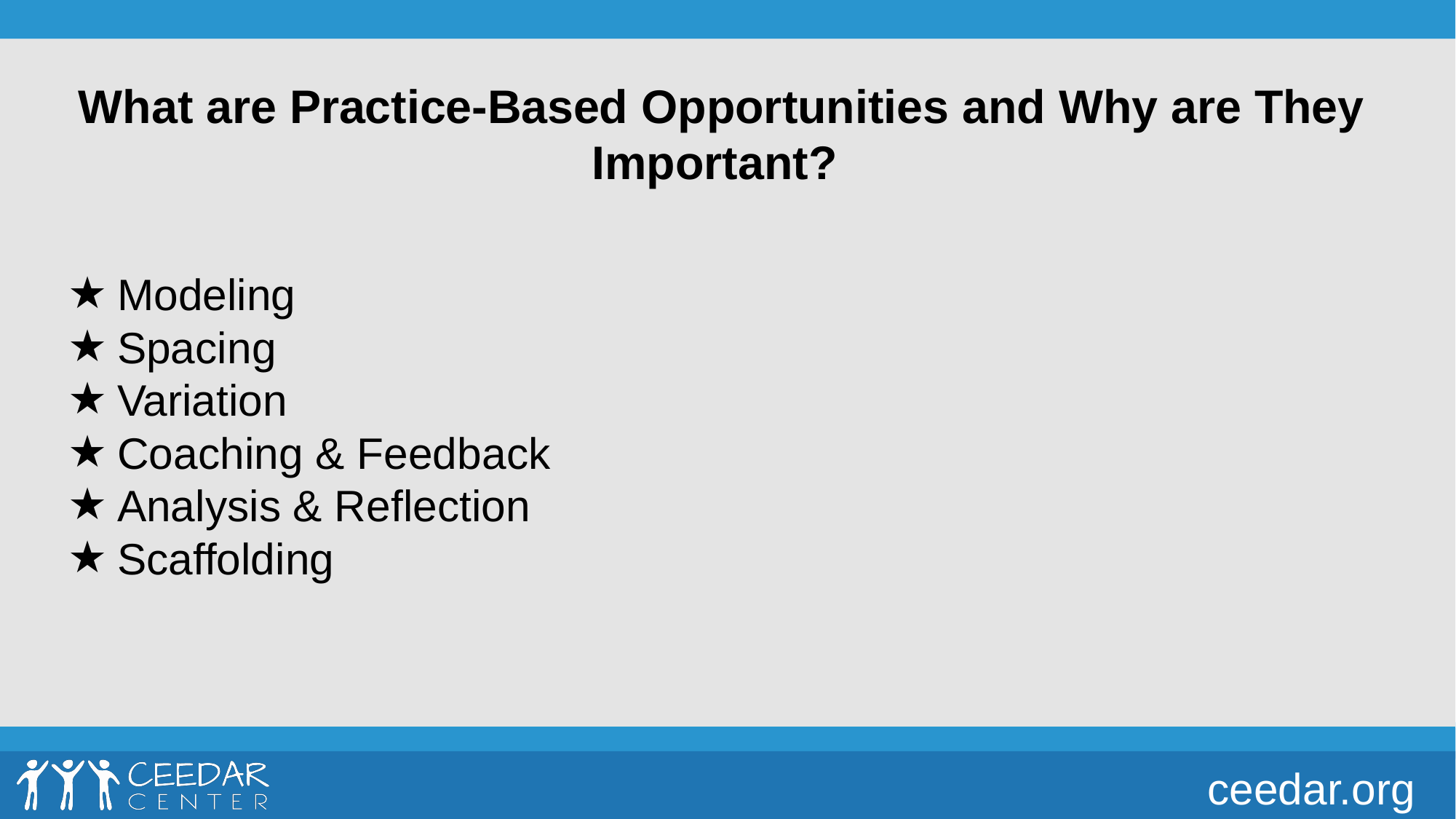

# What are Practice-Based Opportunities and Why are They Important?
Modeling
Spacing
Variation
Coaching & Feedback
Analysis & Reflection
Scaffolding